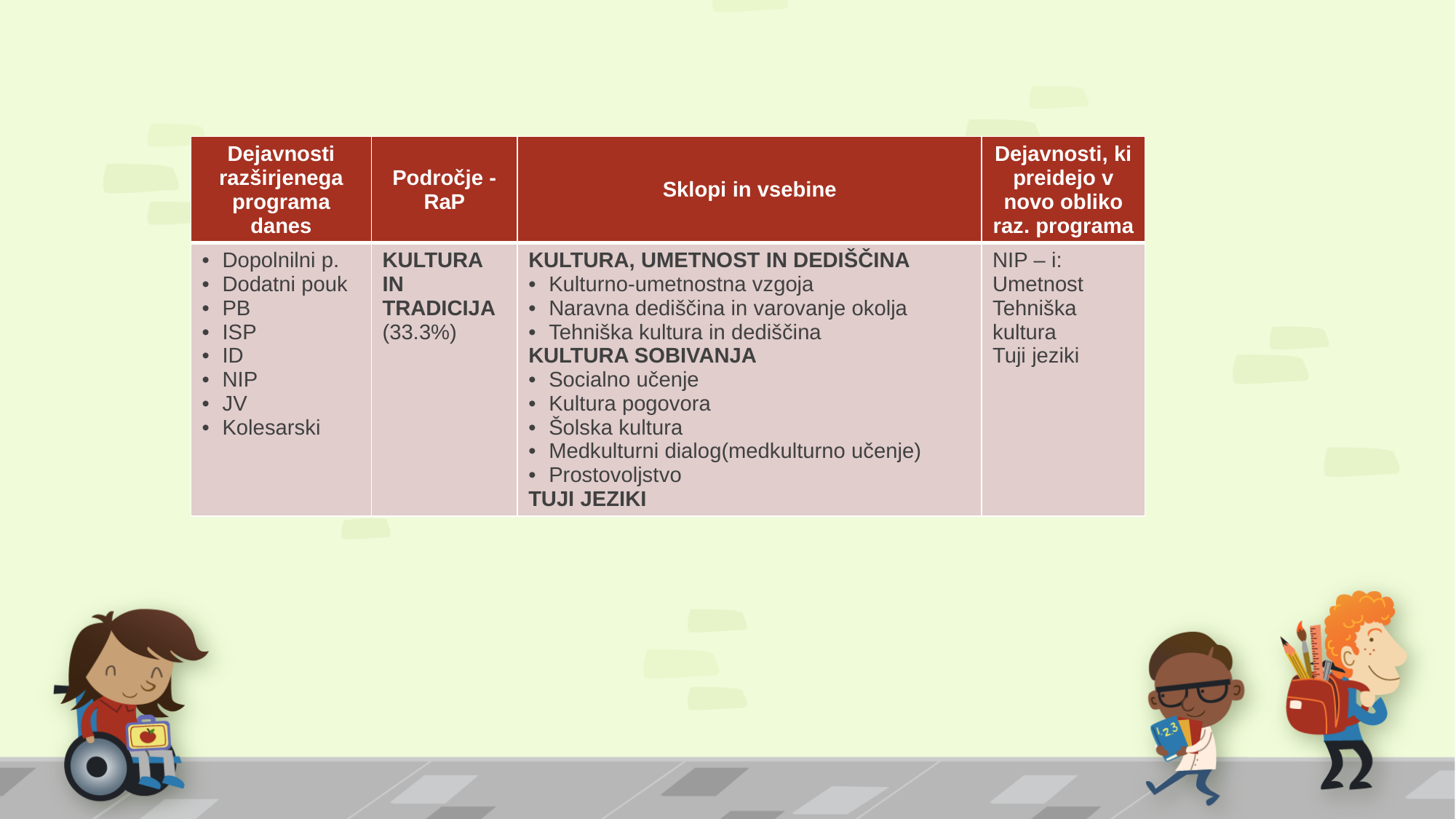

| Dejavnosti razširjenega programa danes | Področje - RaP | Sklopi in vsebine | Dejavnosti, ki preidejo v novo obliko raz. programa |
| --- | --- | --- | --- |
| Dopolnilni p. Dodatni pouk PB ISP ID NIP JV Kolesarski | KULTURA IN TRADICIJA (33.3%) | KULTURA, UMETNOST IN DEDIŠČINA Kulturno-umetnostna vzgoja Naravna dediščina in varovanje okolja Tehniška kultura in dediščina KULTURA SOBIVANJA Socialno učenje Kultura pogovora Šolska kultura Medkulturni dialog(medkulturno učenje) Prostovoljstvo TUJI JEZIKI | NIP – i: Umetnost Tehniška kultura Tuji jeziki |